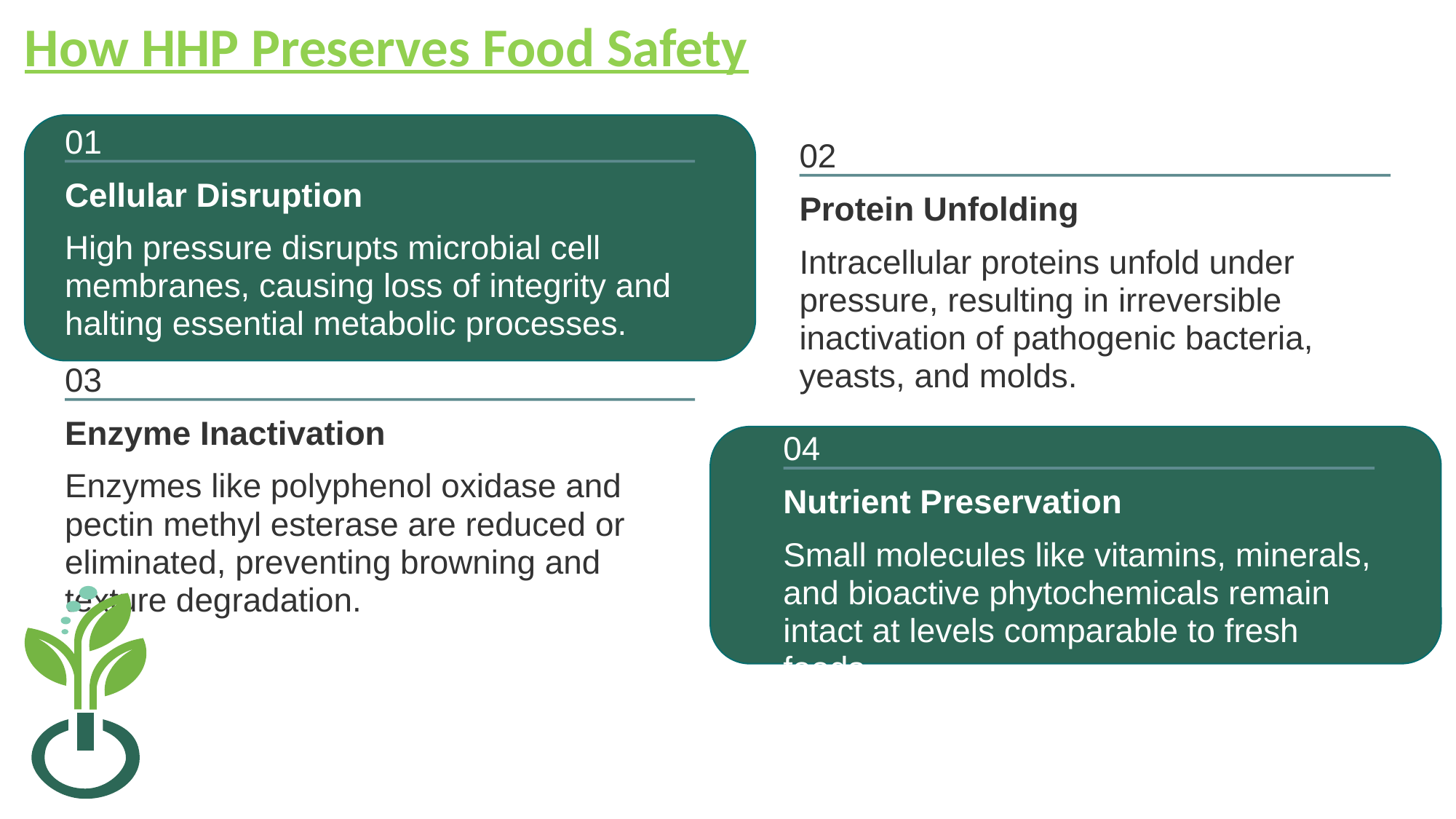

How HHP Preserves Food Safety

01
02

Cellular Disruption
Protein Unfolding
High pressure disrupts microbial cell membranes, causing loss of integrity and halting essential metabolic processes.
Intracellular proteins unfold under pressure, resulting in irreversible inactivation of pathogenic bacteria, yeasts, and molds.
03

Enzyme Inactivation

04
Enzymes like polyphenol oxidase and pectin methyl esterase are reduced or eliminated, preventing browning and texture degradation.

Nutrient Preservation
Small molecules like vitamins, minerals, and bioactive phytochemicals remain intact at levels comparable to fresh foods.